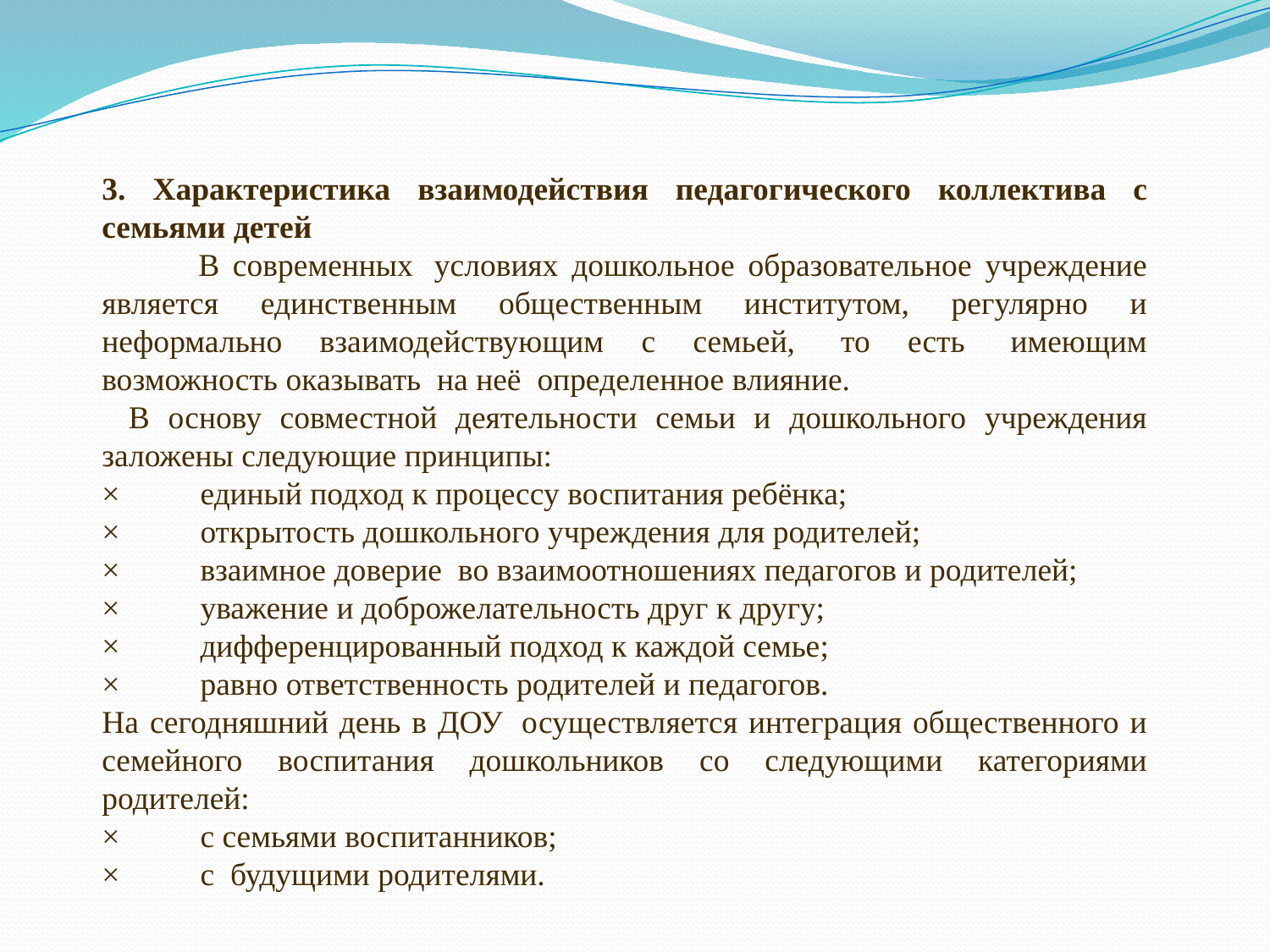

3. Характеристика взаимодействия педагогического коллектива с семьями детей
            В современных  условиях дошкольное образовательное учреждение является единственным общественным институтом, регулярно и неформально взаимодействующим с семьей,  то есть  имеющим возможность оказывать  на неё  определенное влияние.
  В основу совместной деятельности семьи и дошкольного учреждения заложены следующие принципы:
×          единый подход к процессу воспитания ребёнка;
×          открытость дошкольного учреждения для родителей;
×          взаимное доверие  во взаимоотношениях педагогов и родителей;
×          уважение и доброжелательность друг к другу;
×          дифференцированный подход к каждой семье;
×          равно ответственность родителей и педагогов.
На сегодняшний день в ДОУ  осуществляется интеграция общественного и семейного воспитания дошкольников со следующими категориями родителей:
×          с семьями воспитанников;
×          с  будущими родителями.